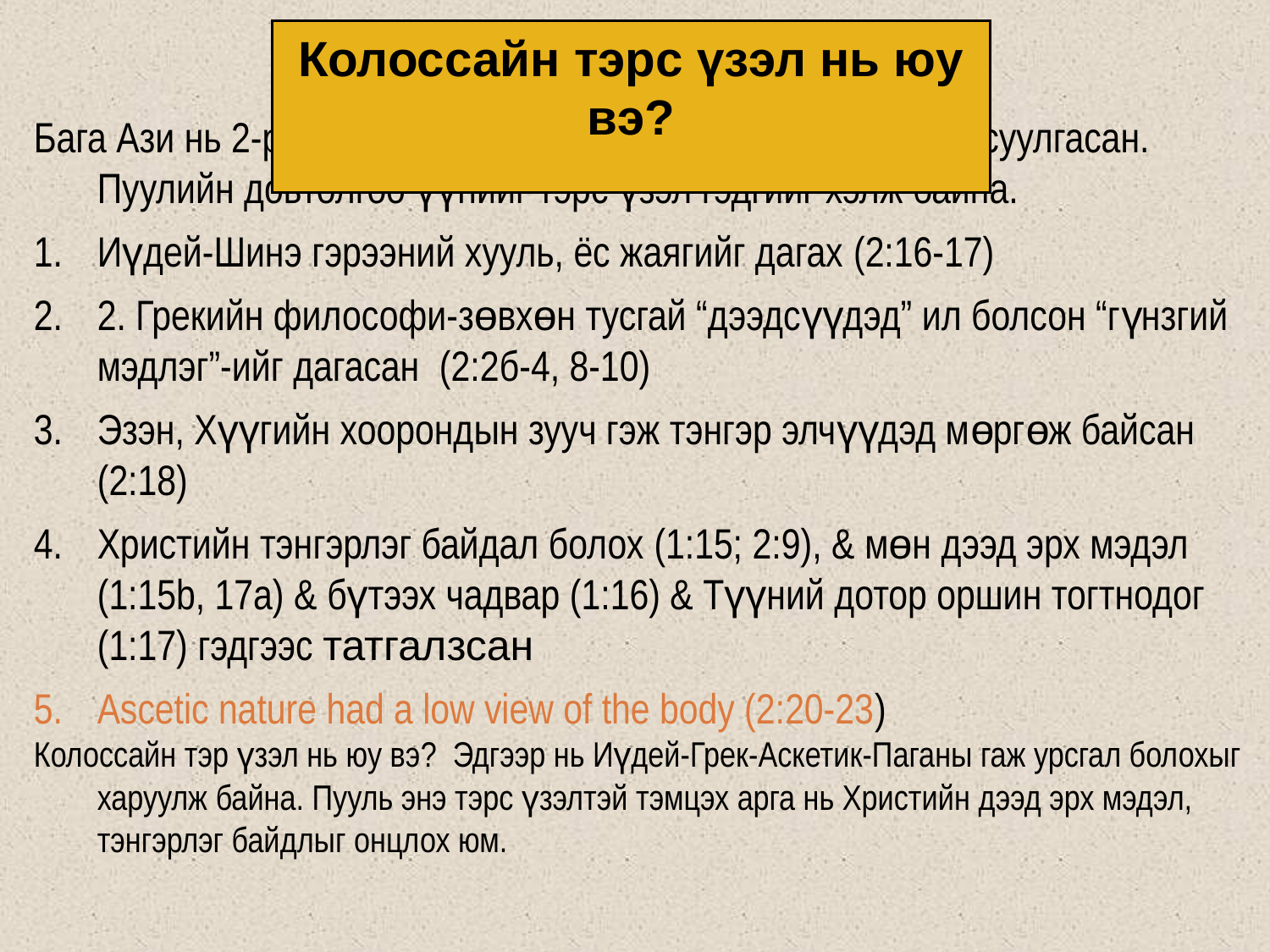

Колоссайн тэрс үзэл нь юу вэ?
Бага Ази нь 2-р зуунд гностизмын хөгжсөн зүйлийн үрийг суулгасан. Пуулийн довтолгоо үүнийг тэрс үзэл гэдгийг хэлж байна.
Иүдей-Шинэ гэрээний хууль, ёс жаягийг дагах (2:16-17)
2. Грекийн философи-зөвхөн тусгай “дээдсүүдэд” ил болсон “гүнзгий мэдлэг”-ийг дагасан  (2:2б-4, 8-10)
Эзэн, Хүүгийн хоорондын зууч гэж тэнгэр элчүүдэд мөргөж байсан (2:18)
Христийн тэнгэрлэг байдал болох (1:15; 2:9), & мөн дээд эрх мэдэл (1:15b, 17a) & бүтээх чадвар (1:16) & Түүний дотор оршин тогтнодог (1:17) гэдгээс татгалзсан
Ascetic nature had a low view of the body (2:20-23)
Колоссайн тэр үзэл нь юу вэ?  Эдгээр нь Иүдей-Грек-Аскетик-Паганы гаж урсгал болохыг харуулж байна. Пууль энэ тэрс үзэлтэй тэмцэх арга нь Христийн дээд эрх мэдэл, тэнгэрлэг байдлыг онцлох юм.